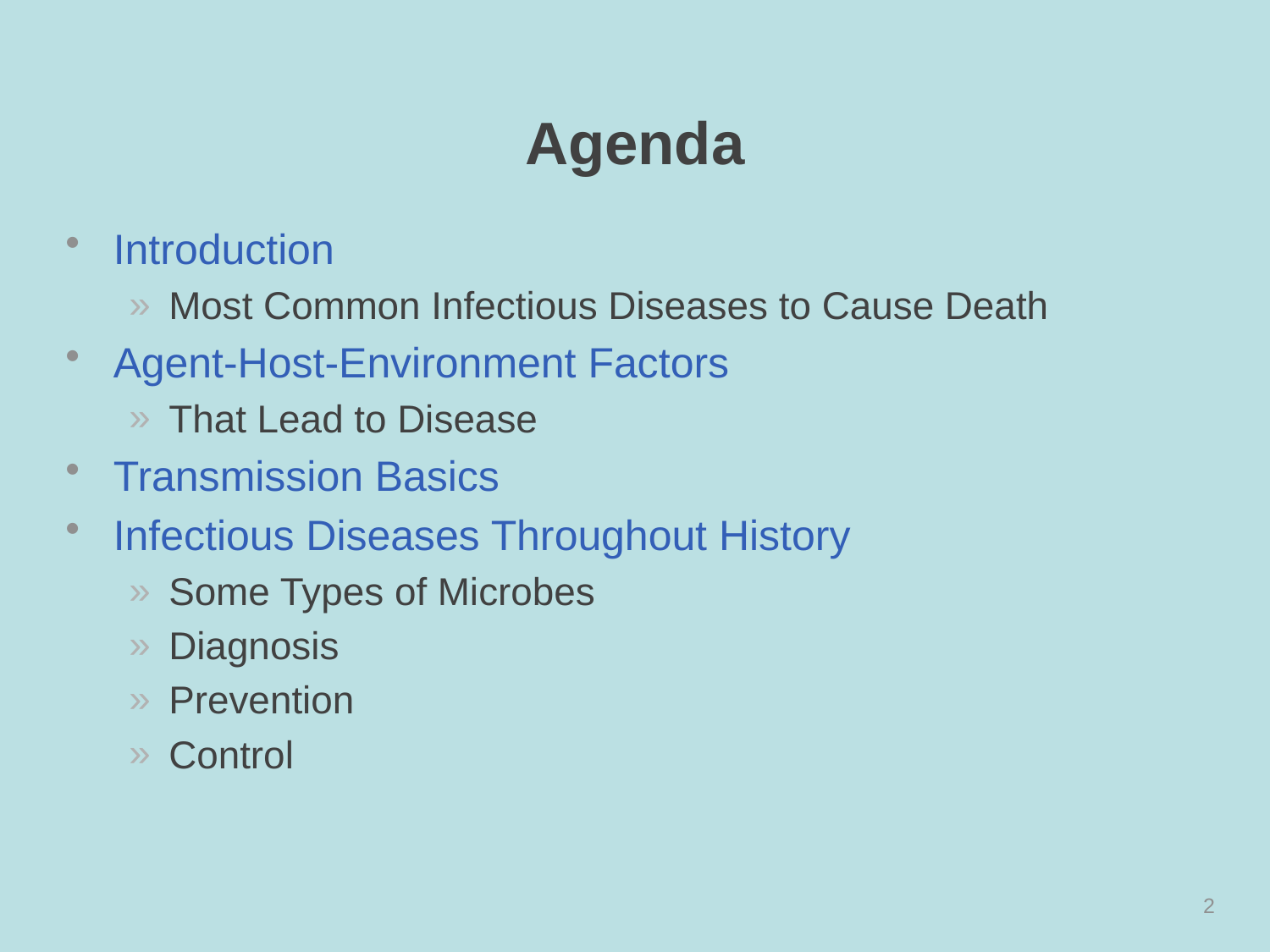

# Agenda
Introduction
Most Common Infectious Diseases to Cause Death
Agent-Host-Environment Factors
That Lead to Disease
Transmission Basics
Infectious Diseases Throughout History
Some Types of Microbes
Diagnosis
Prevention
Control
2